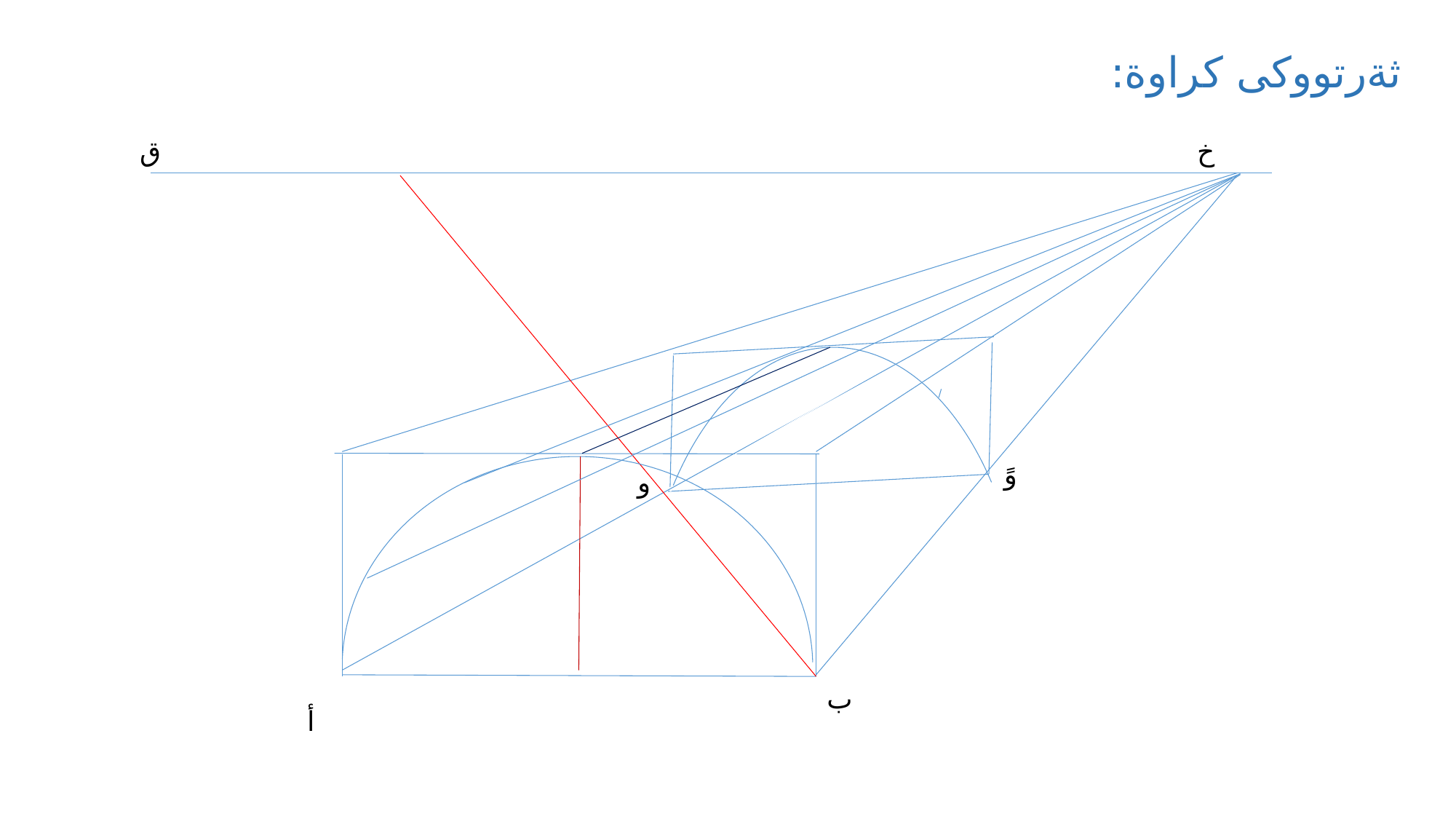

ثةرتووكى كراوة:
ق
خ

وً

و
ب
أ